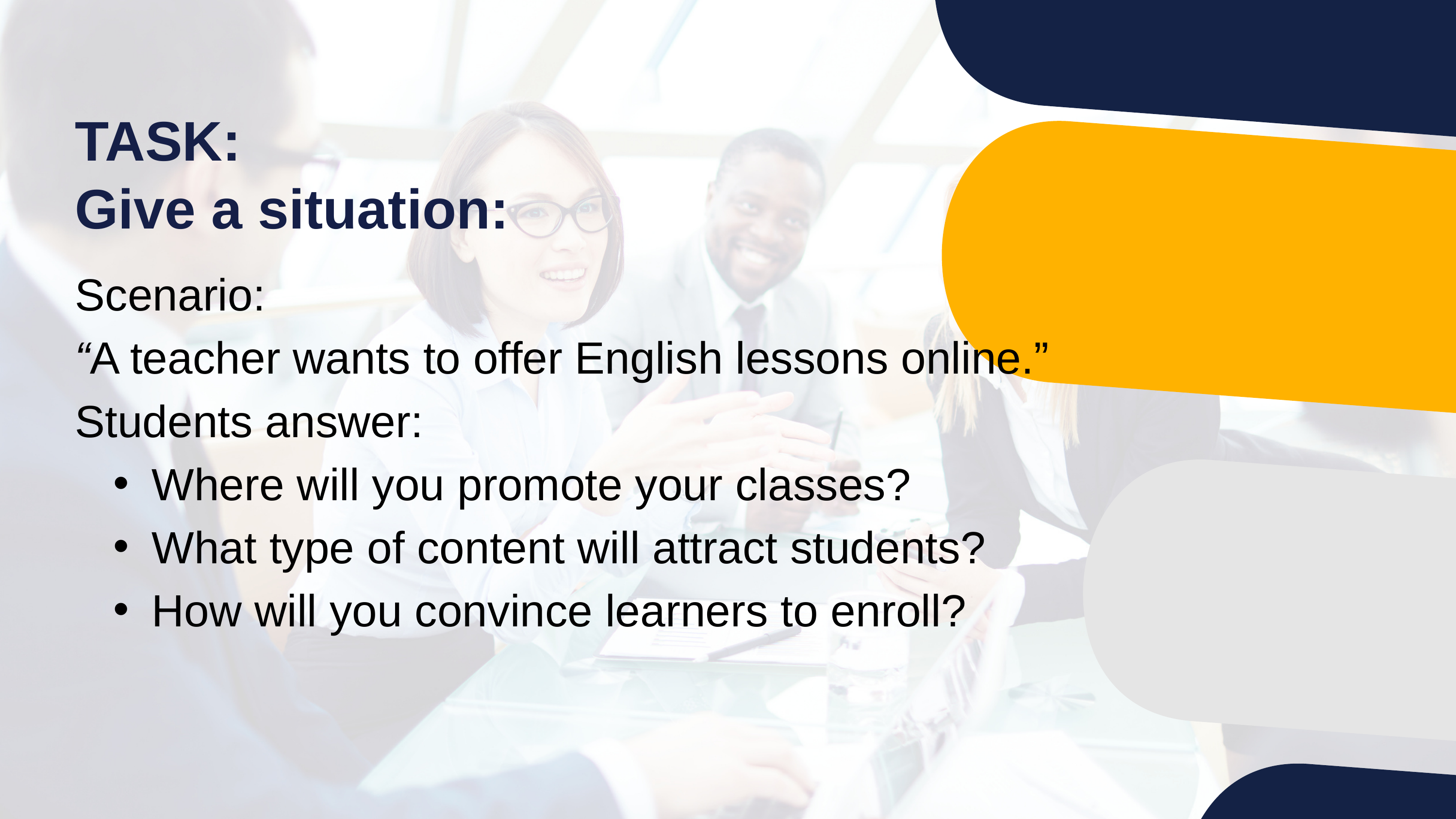

TASK:
Give a situation:

Scenario:
“A teacher wants to offer English lessons online.”
Students answer:
Where will you promote your classes?
What type of content will attract students?
How will you convince learners to enroll?